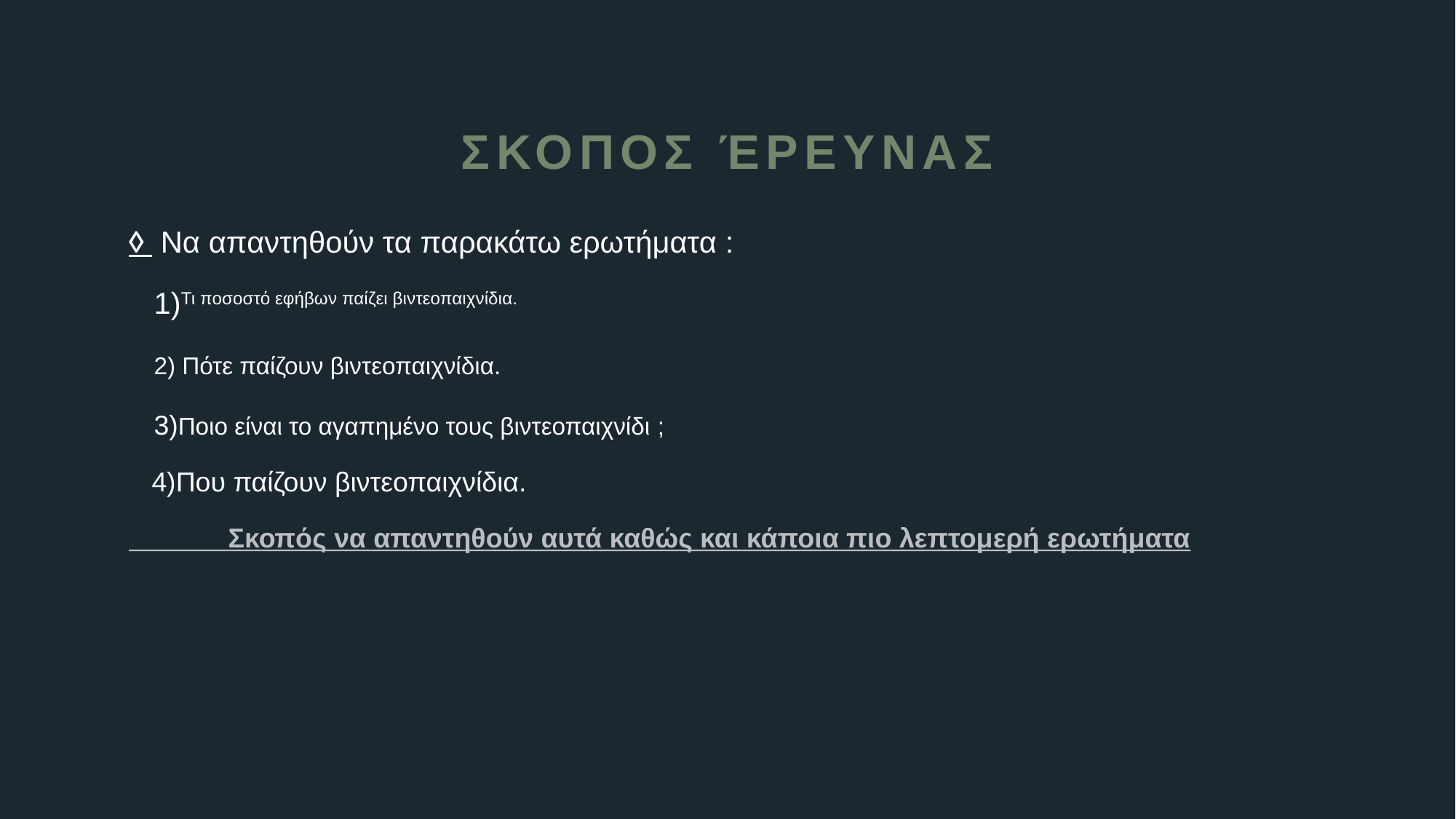

# ΣΚΟΠΟΣ ΈΡΕΥΝΑΣ
◊  Να απαντηθούν τα παρακάτω ερωτήματα :
   1)Τι ποσοστό εφήβων παίζει βιντεοπαιχνίδια.
   2) Πότε παίζουν βιντεοπαιχνίδια.
   3)Ποιο είναι το αγαπημένο τους βιντεοπαιχνίδι ;
   4)Που παίζουν βιντεοπαιχνίδια.
             Σκοπός να απαντηθούν αυτά καθώς και κάποια πιο λεπτομερή ερωτήματα